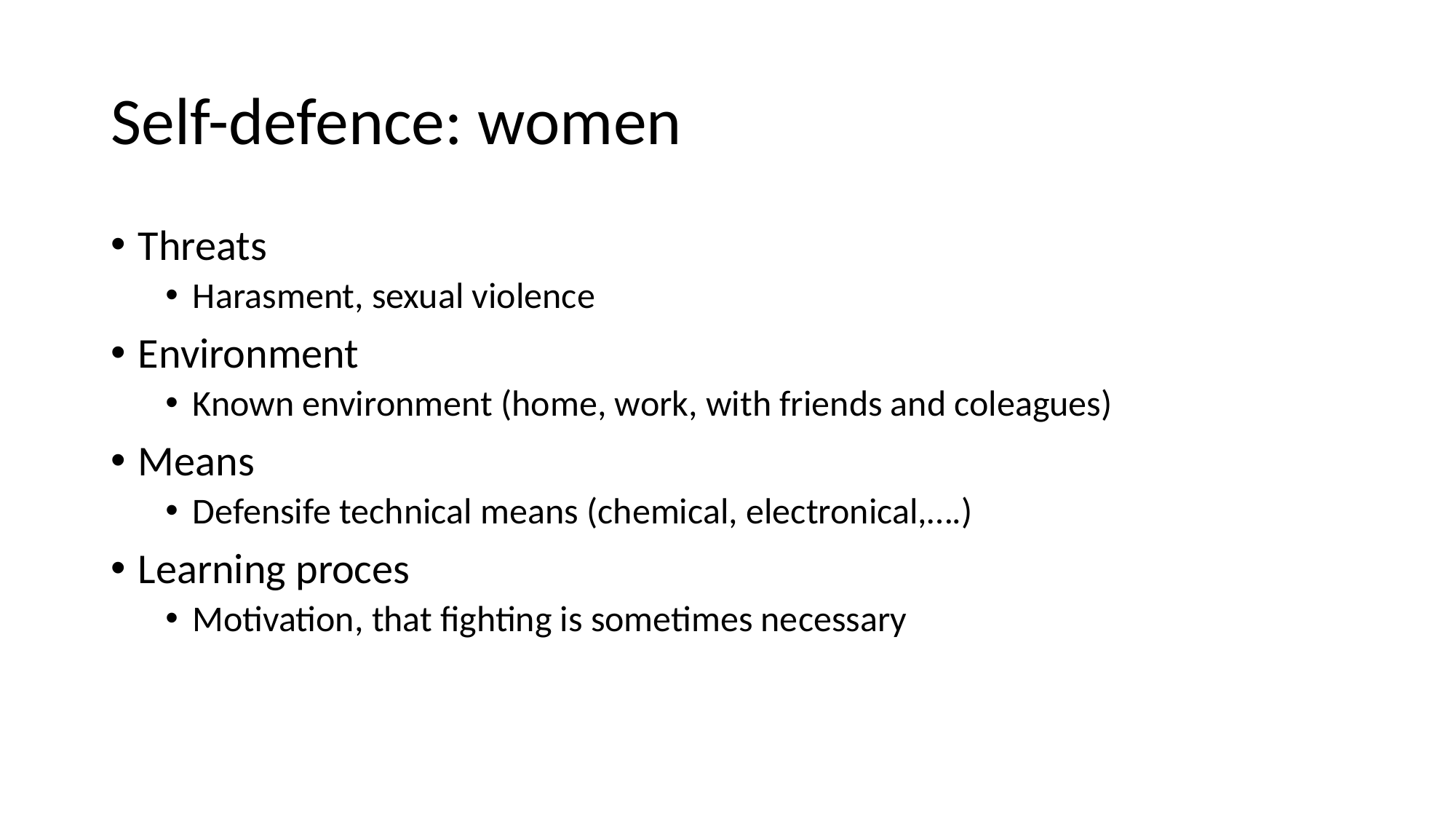

# Self-defence: women
Threats
Harasment, sexual violence
Environment
Known environment (home, work, with friends and coleagues)
Means
Defensife technical means (chemical, electronical,….)
Learning proces
Motivation, that fighting is sometimes necessary